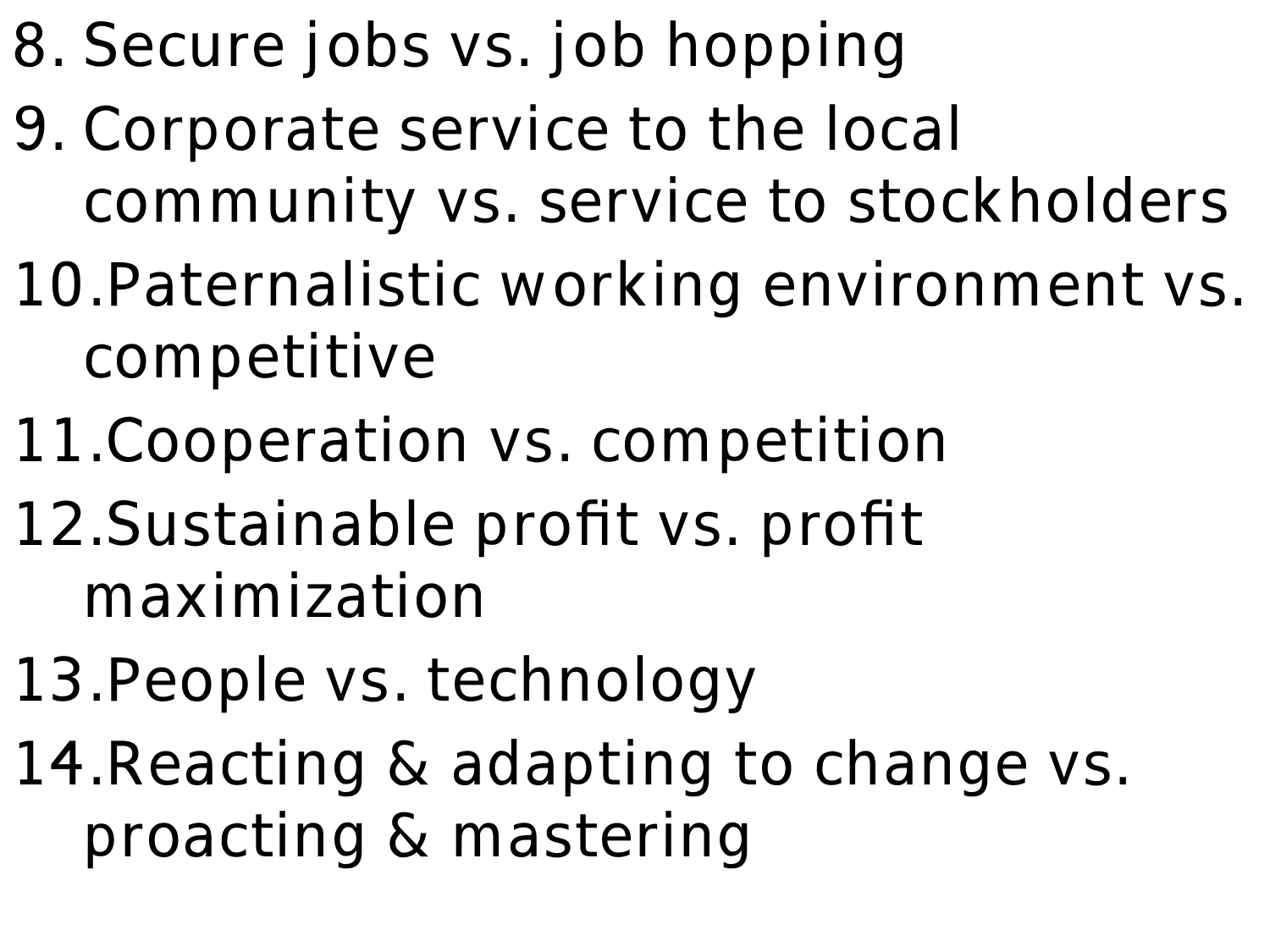

Secure jobs vs. job hopping
Corporate service to the local community vs. service to stockholders
Paternalistic working environment vs. competitive
Cooperation vs. competition
Sustainable profit vs. profit maximization
People vs. technology
Reacting & adapting to change vs. proacting & mastering